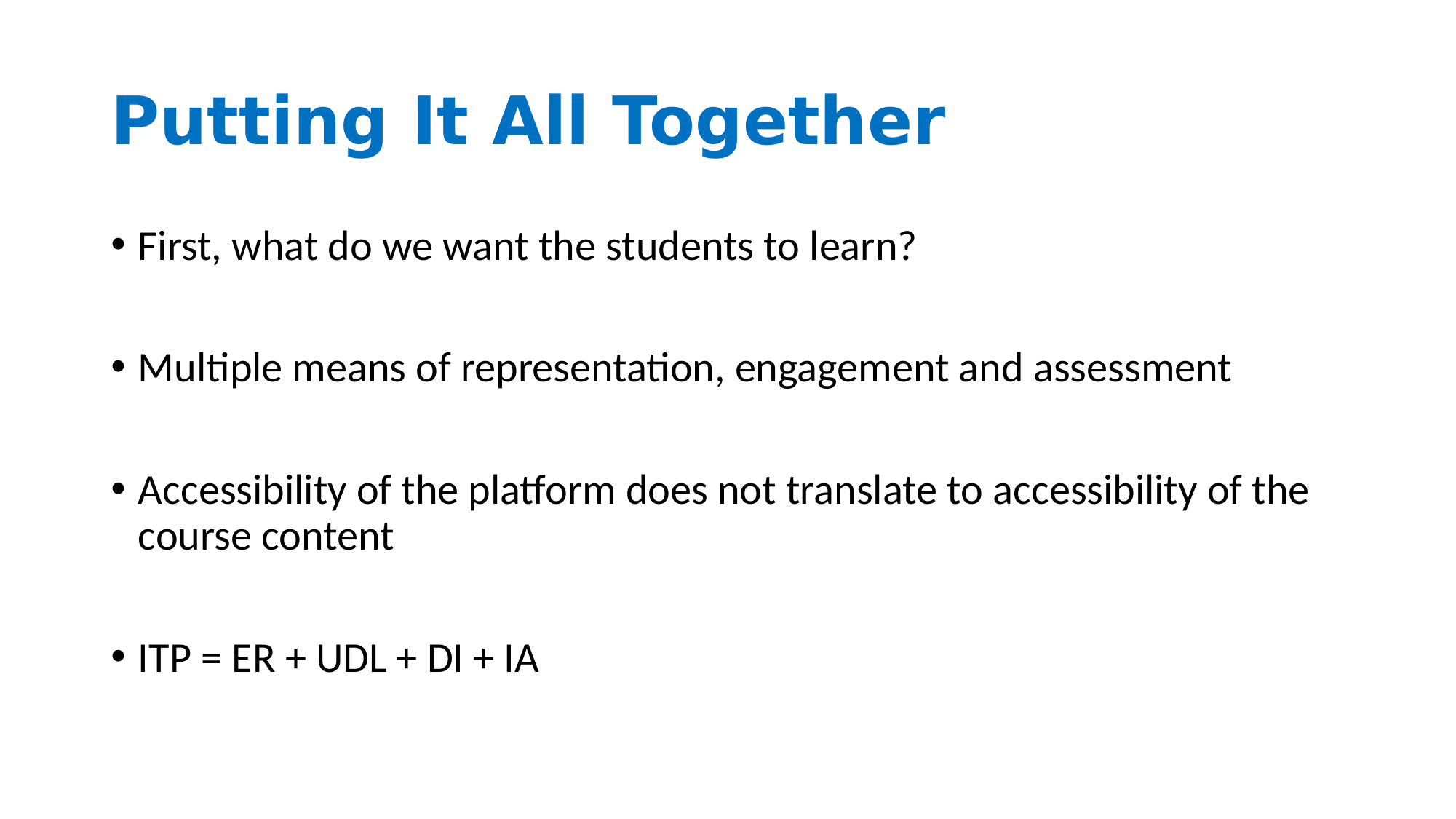

# Putting It All Together
First, what do we want the students to learn?

Multiple means of representation, engagement and assessment

Accessibility of the platform does not translate to accessibility of the course content

ITP = ER + UDL + DI + IA